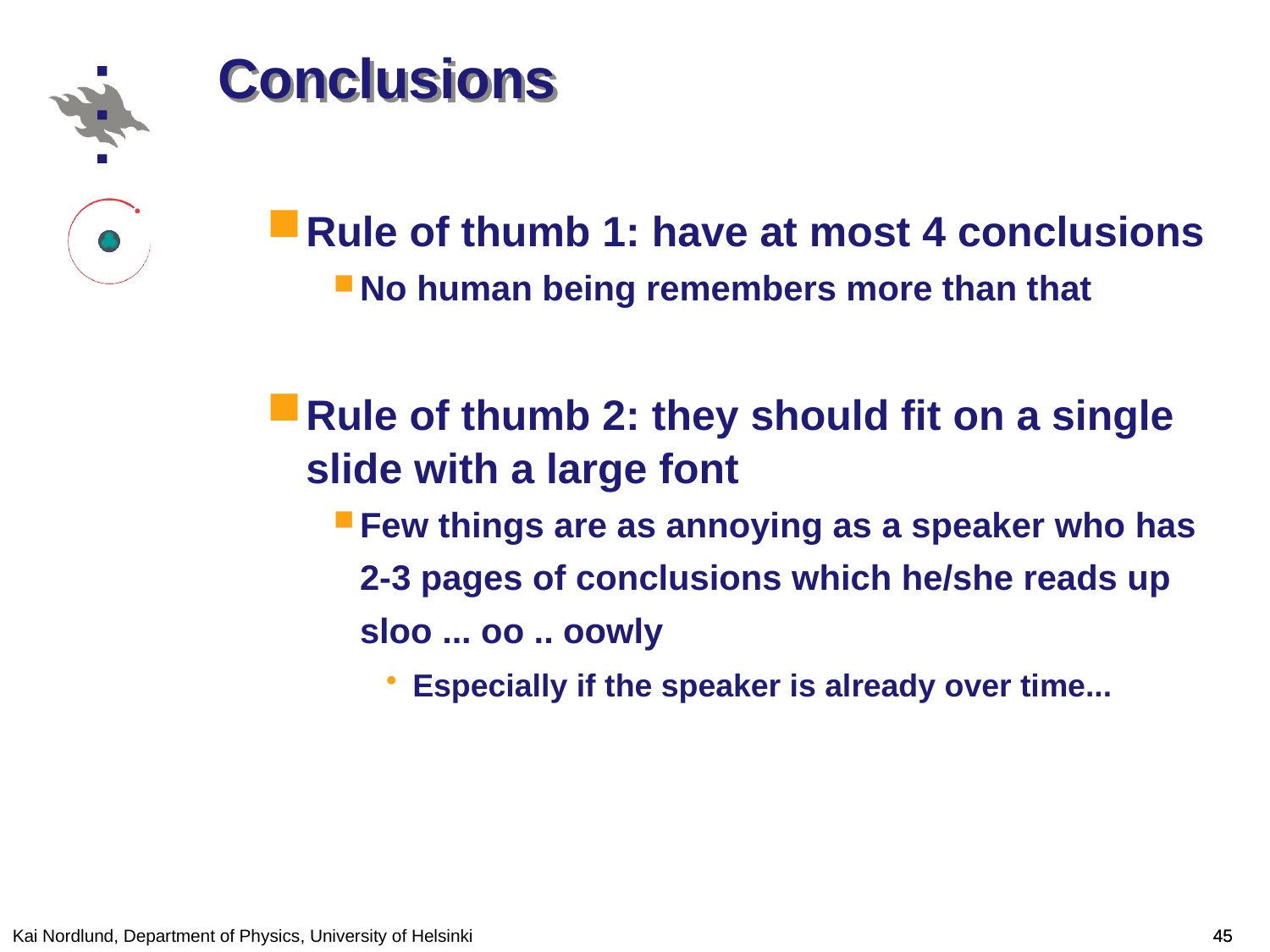

# Conclusions
Rule of thumb 1: have at most 4 conclusions
No human being remembers more than that

Rule of thumb 2: they should fit on a single slide with a large font
Few things are as annoying as a speaker who has 2-3 pages of conclusions which he/she reads up sloo ... oo .. oowly
Especially if the speaker is already over time...